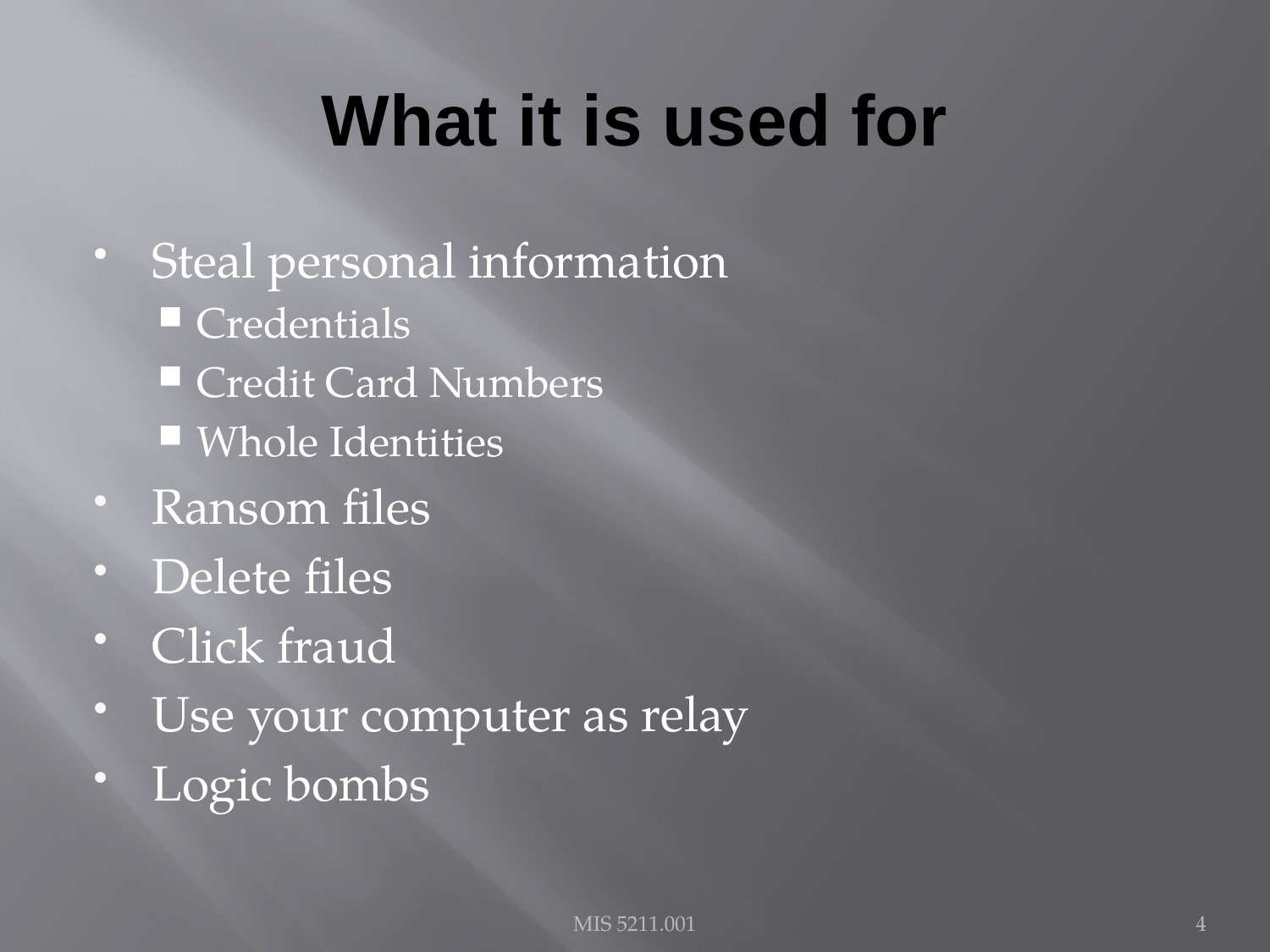

# What it is used for
Steal personal information
Credentials
Credit Card Numbers
Whole Identities
Ransom files
Delete files
Click fraud
Use your computer as relay
Logic bombs

MIS 5211.001
4